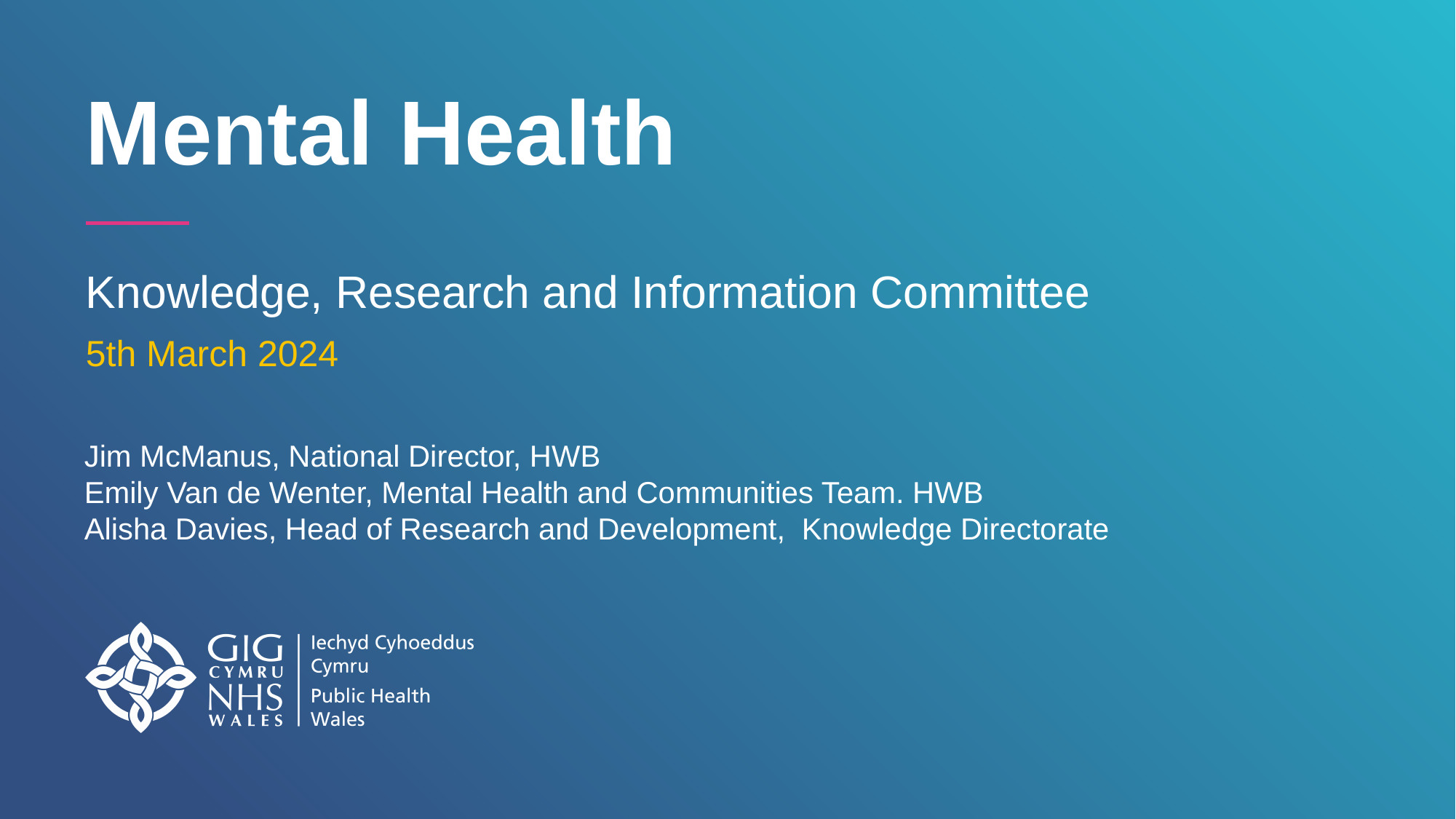

# Mental Health
Knowledge, Research and Information Committee
5th March 2024
Jim McManus, National Director, HWB
Emily Van de Wenter, Mental Health and Communities Team. HWB
Alisha Davies, Head of Research and Development,  Knowledge Directorate